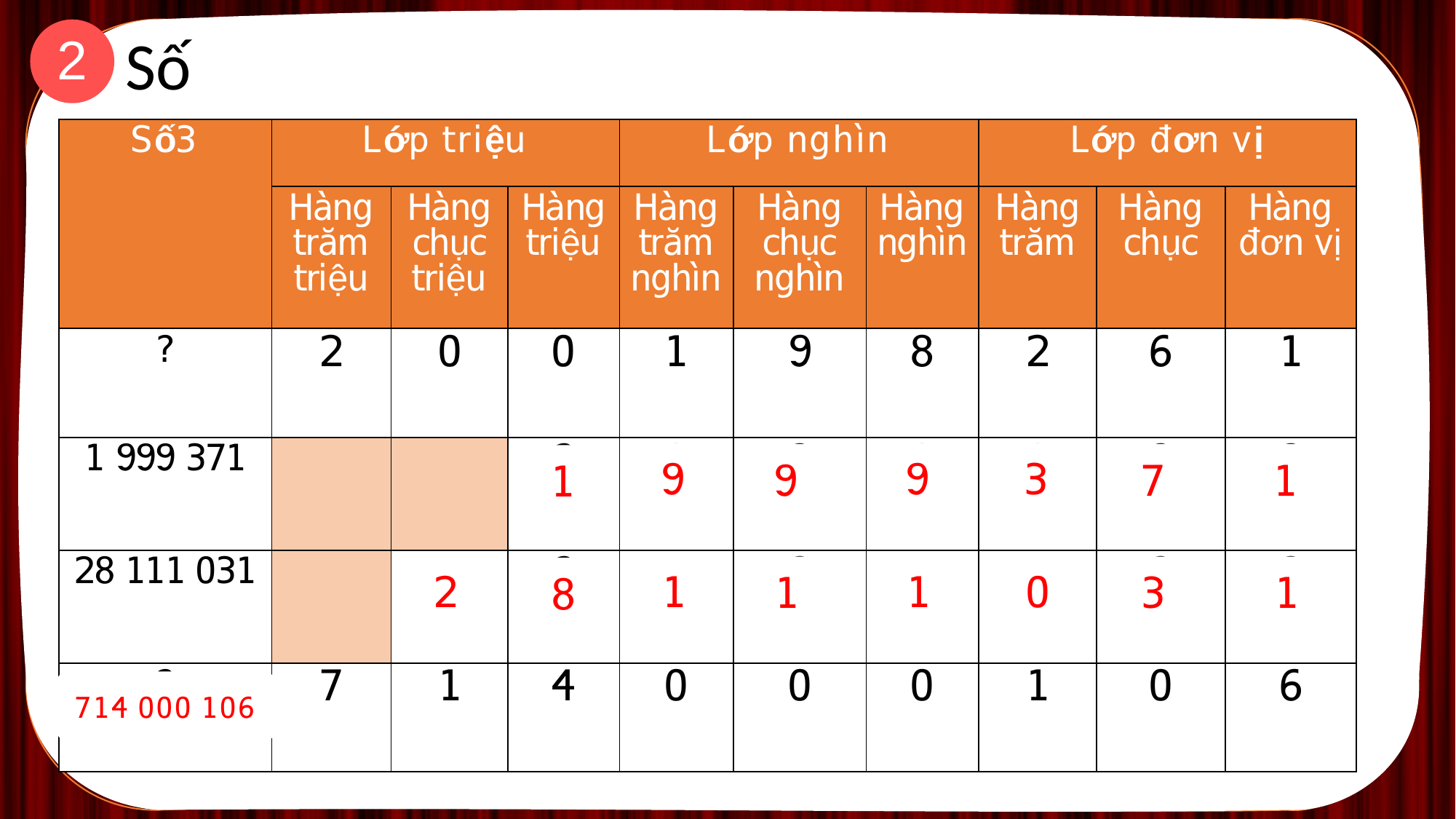

Số

2
| Số3 | Lớp triệu |  |  | Lớp nghìn |  |  | Lớp đơn vị |  |  |
| --- | --- | --- | --- | --- | --- | --- | --- | --- | --- |
|  | Hàng trăm triệu | Hàng chục triệu | Hàng triệu | Hàng trăm nghìn | Hàng chục nghìn | Hàng nghìn | Hàng trăm | Hàng chục | Hàng đơn vị |
| ? | 2 | 0 | 0 | 1 | 9 | 8 | 2 | 6 | 1 |
| 1 999 371 |  |  | ? | ? | ? | ? | ? | ? | ? |
| 28 111 031 |  | ? | ? | ? | ? | ? | ? | ? | ? |
| ? | 7 | 1 | 4 | 0 | 0 | 0 | 1 | 0 | 6 |
9
9
3
9
7
1
1
2
1
1
0
1
3
1
8
714 000 106